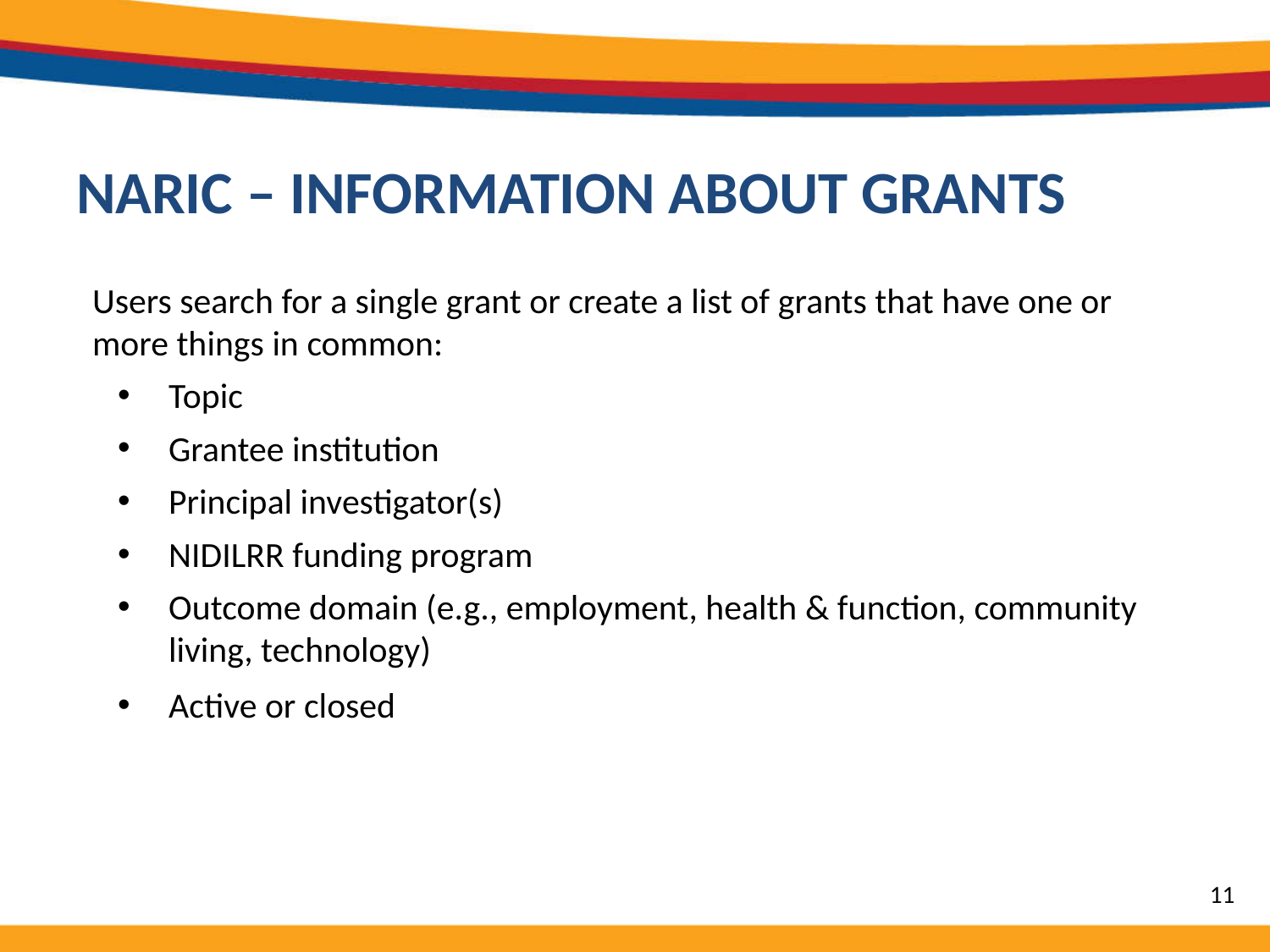

# NARIC – INFORMATION ABOUT GRANTS
Users search for a single grant or create a list of grants that have one or more things in common:
Topic
Grantee institution
Principal investigator(s)
NIDILRR funding program
Outcome domain (e.g., employment, health & function, community living, technology)
Active or closed